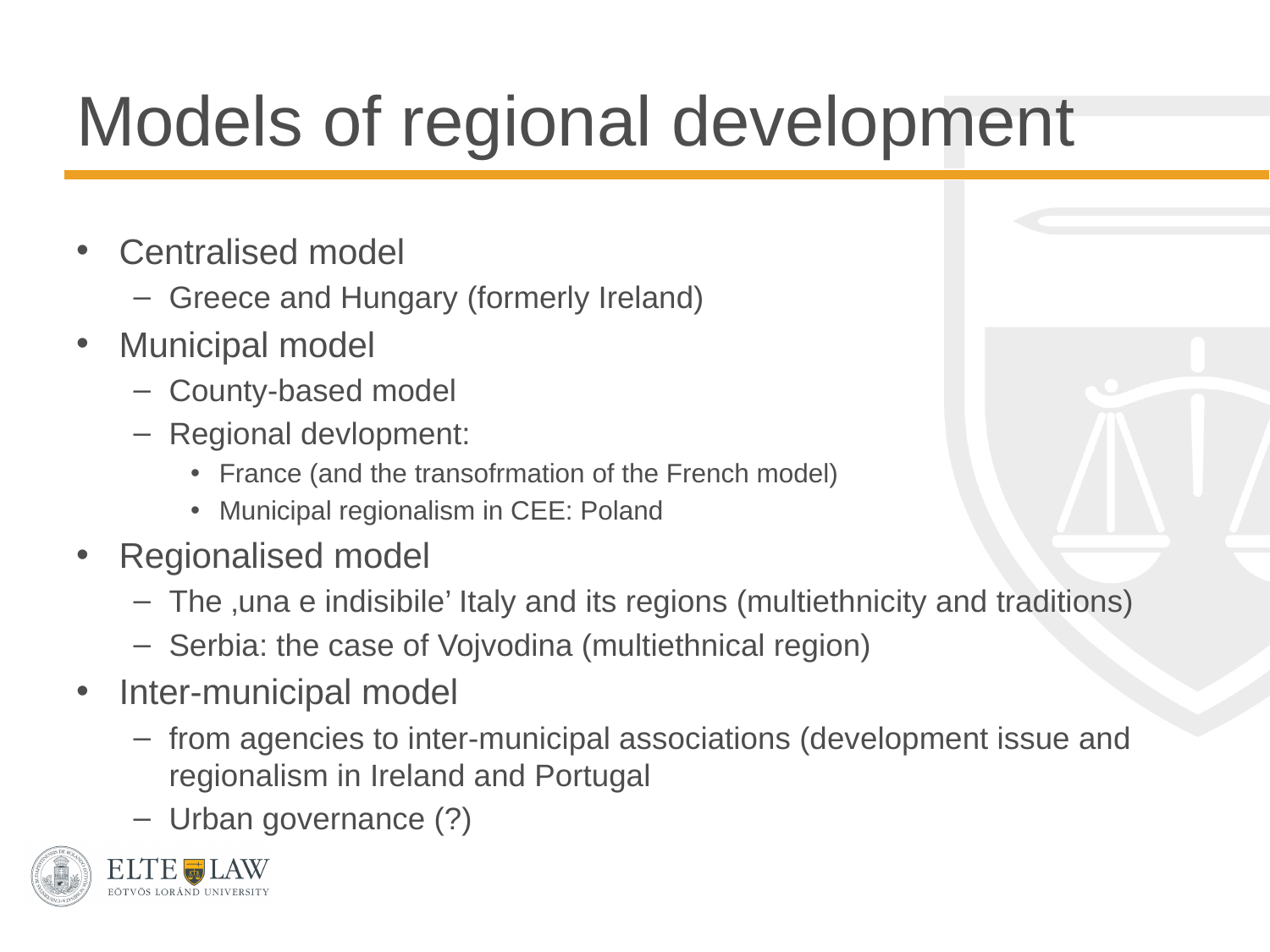

# Models of regional development
Centralised model
Greece and Hungary (formerly Ireland)
Municipal model
County-based model
Regional devlopment:
France (and the transofrmation of the French model)
Municipal regionalism in CEE: Poland
Regionalised model
The ‚una e indisibile’ Italy and its regions (multiethnicity and traditions)
Serbia: the case of Vojvodina (multiethnical region)
Inter-municipal model
from agencies to inter-municipal associations (development issue and regionalism in Ireland and Portugal
Urban governance (?)